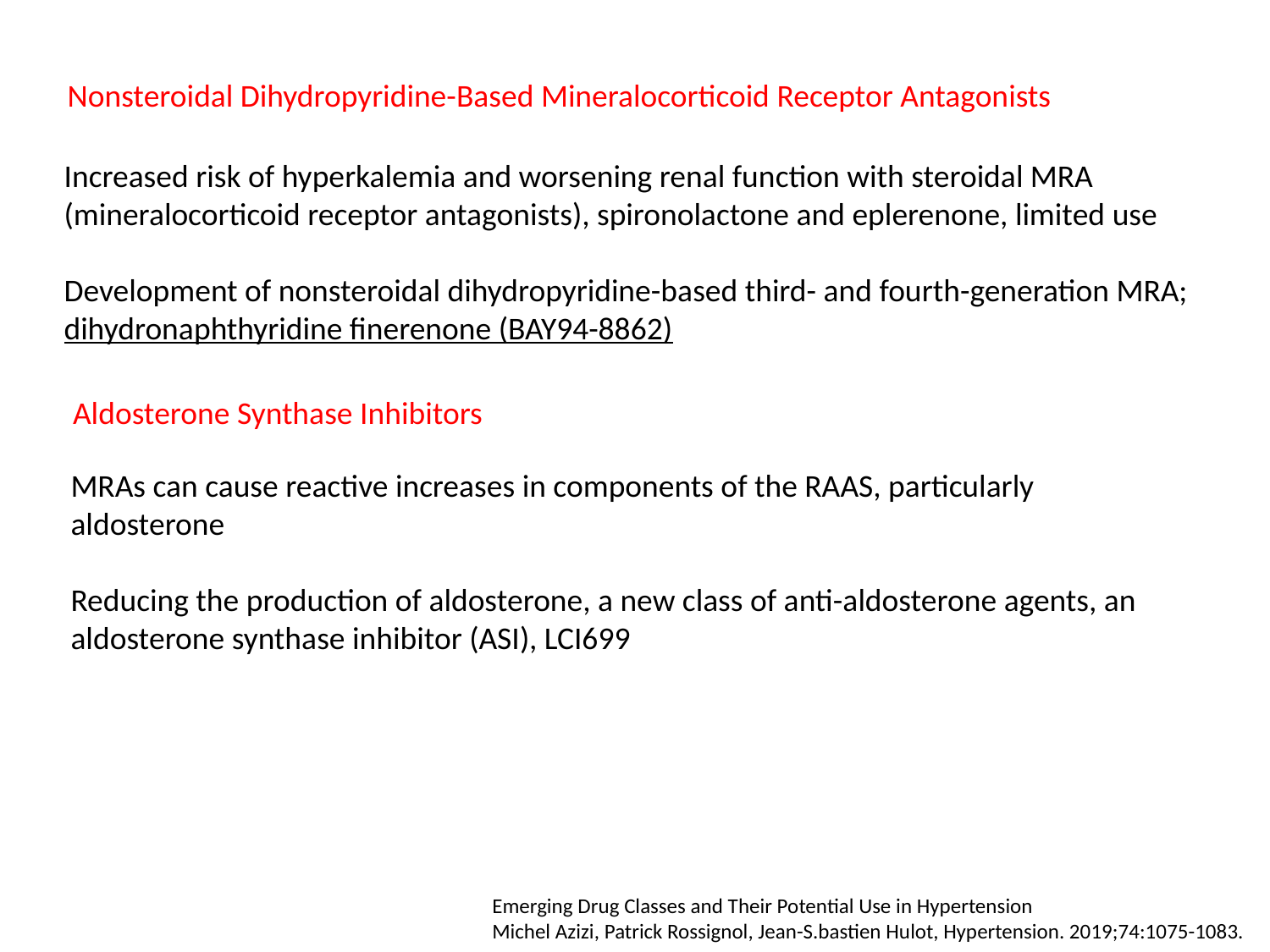

Nonsteroidal Dihydropyridine-Based Mineralocorticoid Receptor Antagonists
Increased risk of hyperkalemia and worsening renal function with steroidal MRA (mineralocorticoid receptor antagonists), spironolactone and eplerenone, limited use

Development of nonsteroidal dihydropyridine-based third- and fourth-generation MRA; dihydronaphthyridine finerenone (BAY94-8862)

Aldosterone Synthase Inhibitors
MRAs can cause reactive increases in components of the RAAS, particularly aldosterone

Reducing the production of aldosterone, a new class of anti-aldosterone agents, an aldosterone synthase inhibitor (ASI), LCI699

Emerging Drug Classes and Their Potential Use in Hypertension
Michel Azizi, Patrick Rossignol, Jean-S.bastien Hulot, Hypertension. 2019;74:1075-1083.